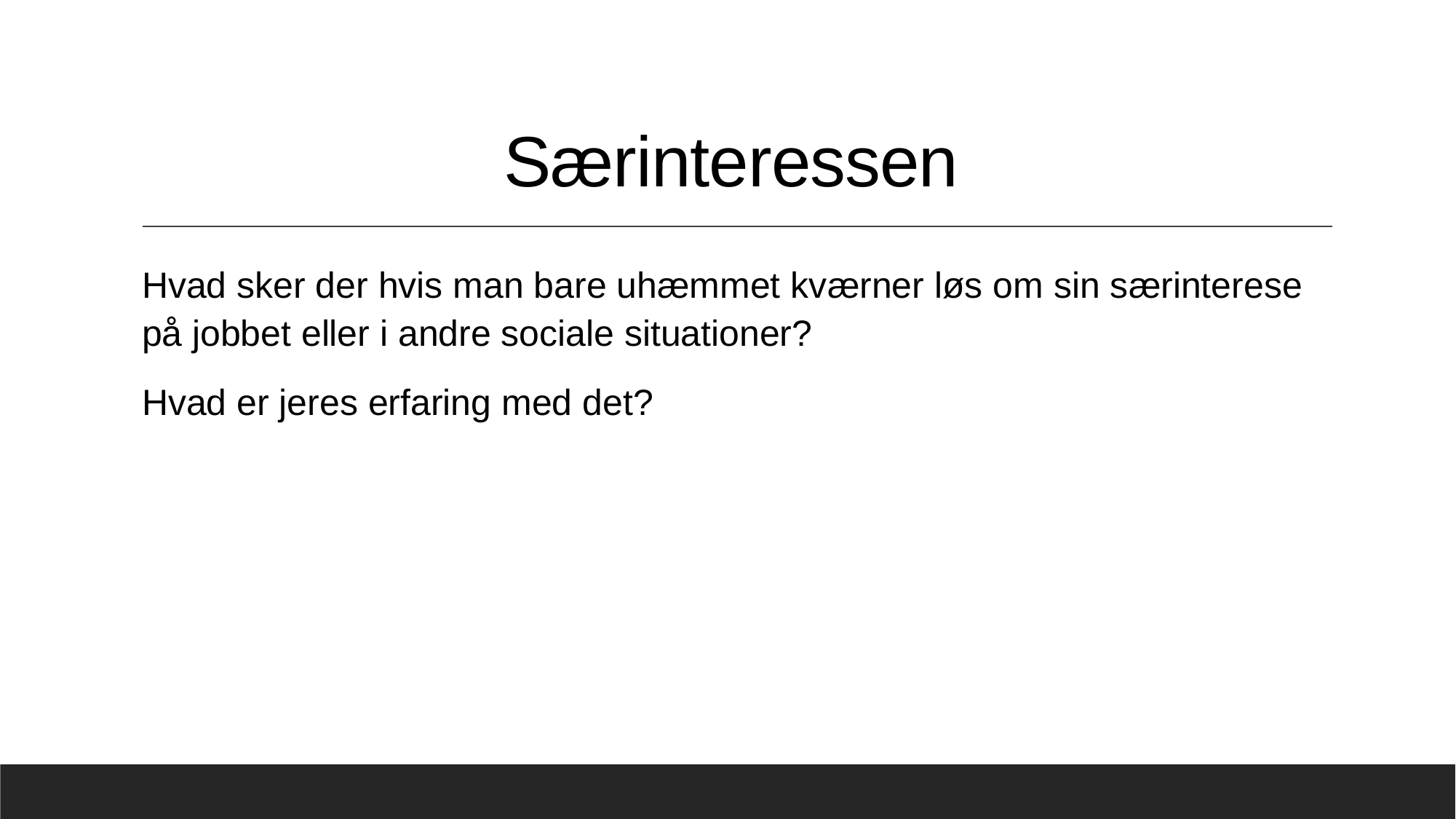

# Særinteressen
Hvad sker der hvis man bare uhæmmet kværner løs om sin særinterese på jobbet eller i andre sociale situationer?
Hvad er jeres erfaring med det?